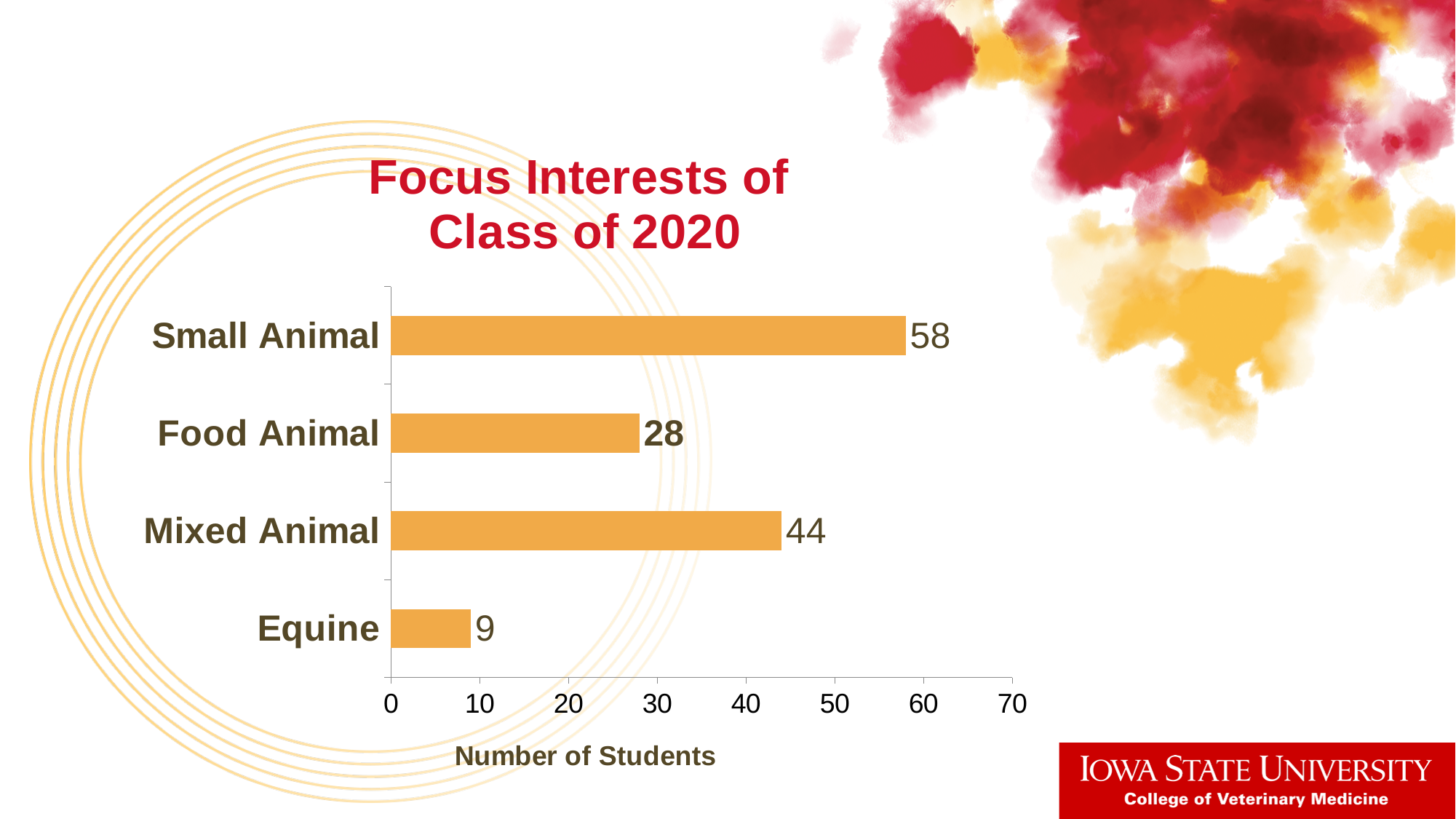

### Chart: Focus Interests of
Class of 2020

| Category | Column1 |
|---|---|
| Equine | 9.0 |
| Mixed Animal | 44.0 |
| Food Animal | 28.0 |
| Small Animal | 58.0 |